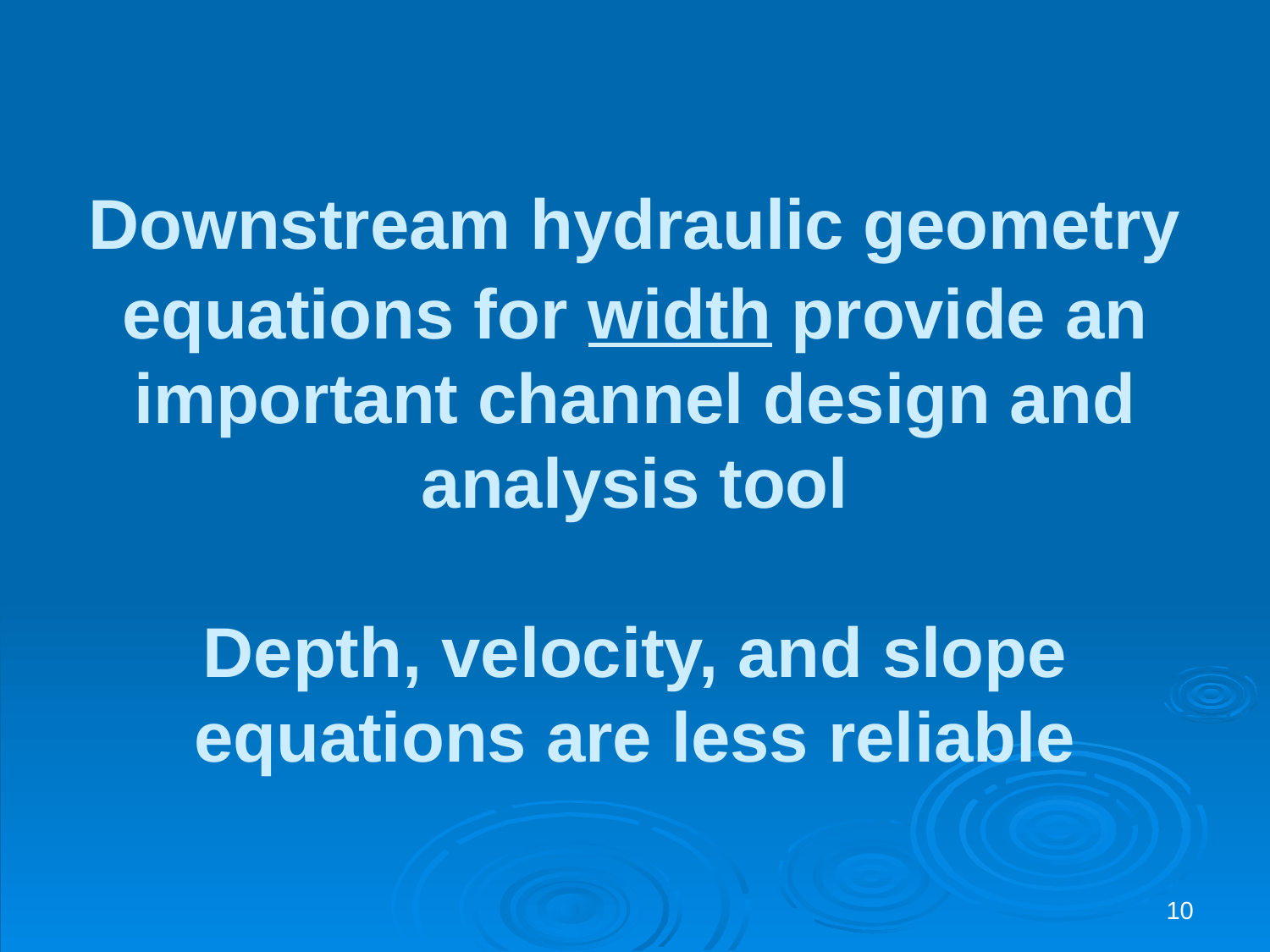

# Downstream hydraulic geometry equations for width provide an important channel design and analysis tool Depth, velocity, and slope equations are less reliable
10